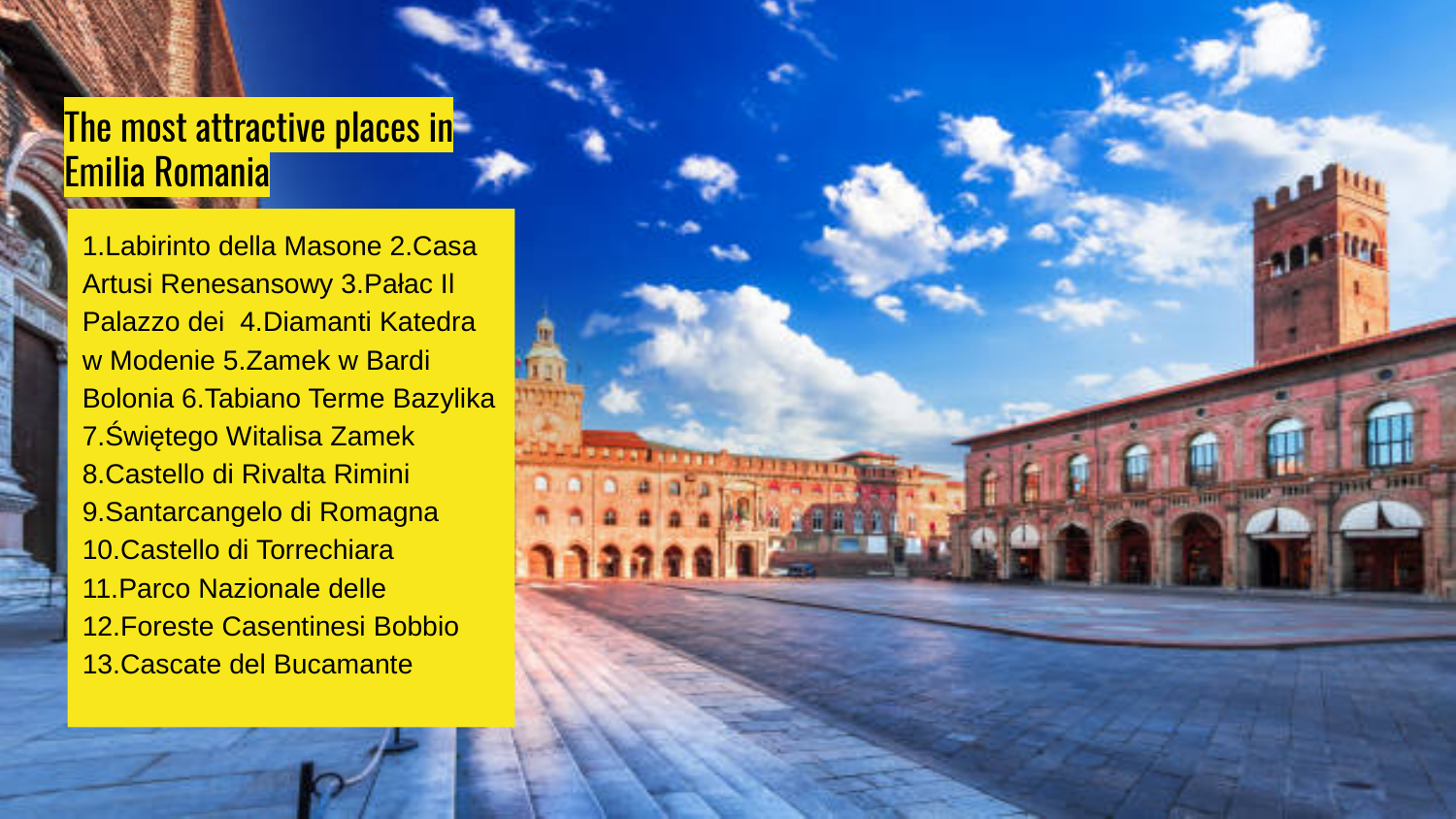

# The most attractive places in Emilia Romania
1.Labirinto della Masone 2.Casa Artusi Renesansowy 3.Pałac Il Palazzo dei  4.Diamanti Katedra w Modenie 5.Zamek w Bardi Bolonia 6.Tabiano Terme Bazylika 7.Świętego Witalisa Zamek 8.Castello di Rivalta Rimini 9.Santarcangelo di Romagna 10.Castello di Torrechiara 11.Parco Nazionale delle 12.Foreste Casentinesi Bobbio 13.Cascate del Bucamante